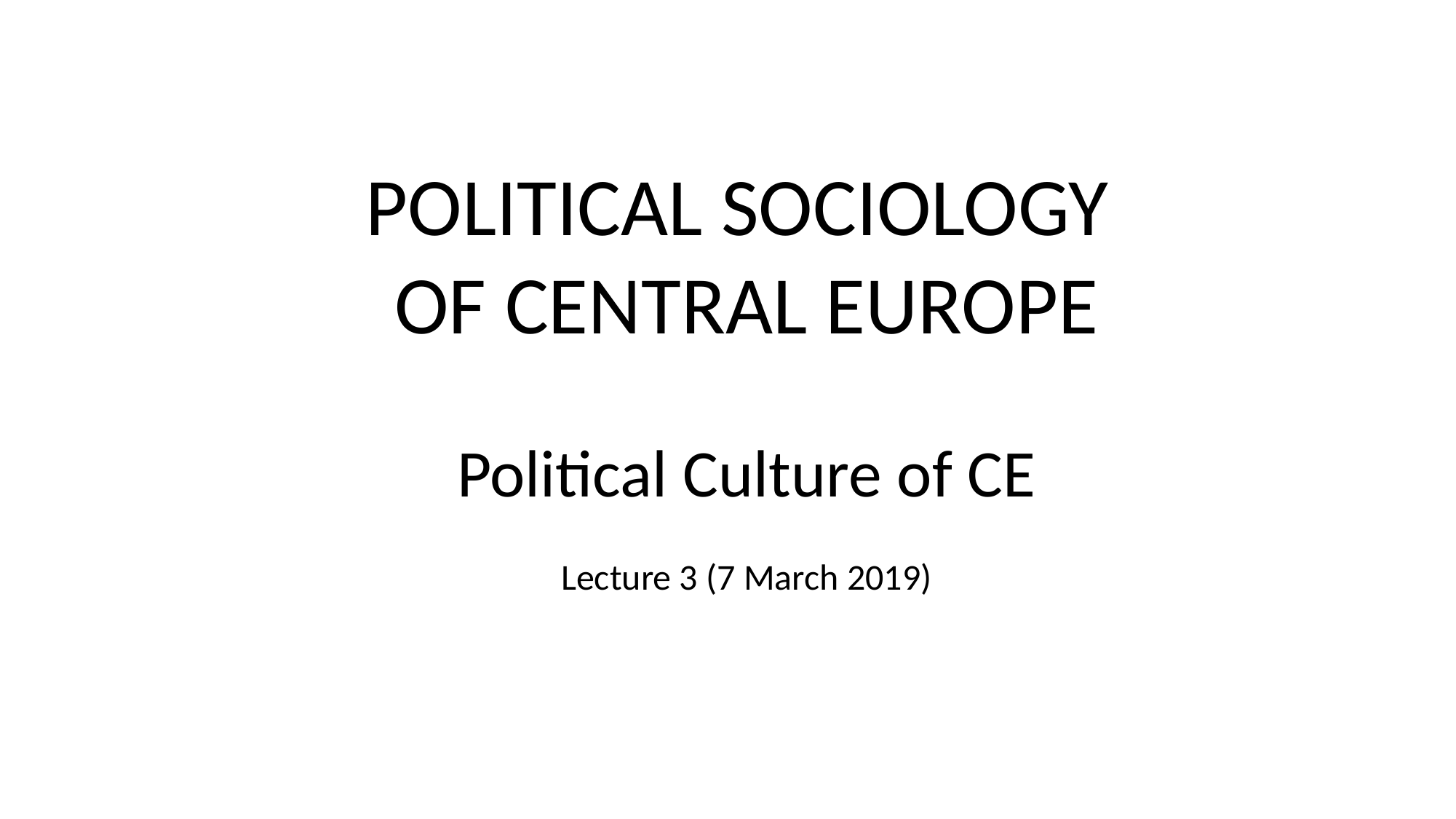

POLITICAL SOCIOLOGY
OF CENTRAL EUROPE
Political Culture of CE

Lecture 3 (7 March 2019)